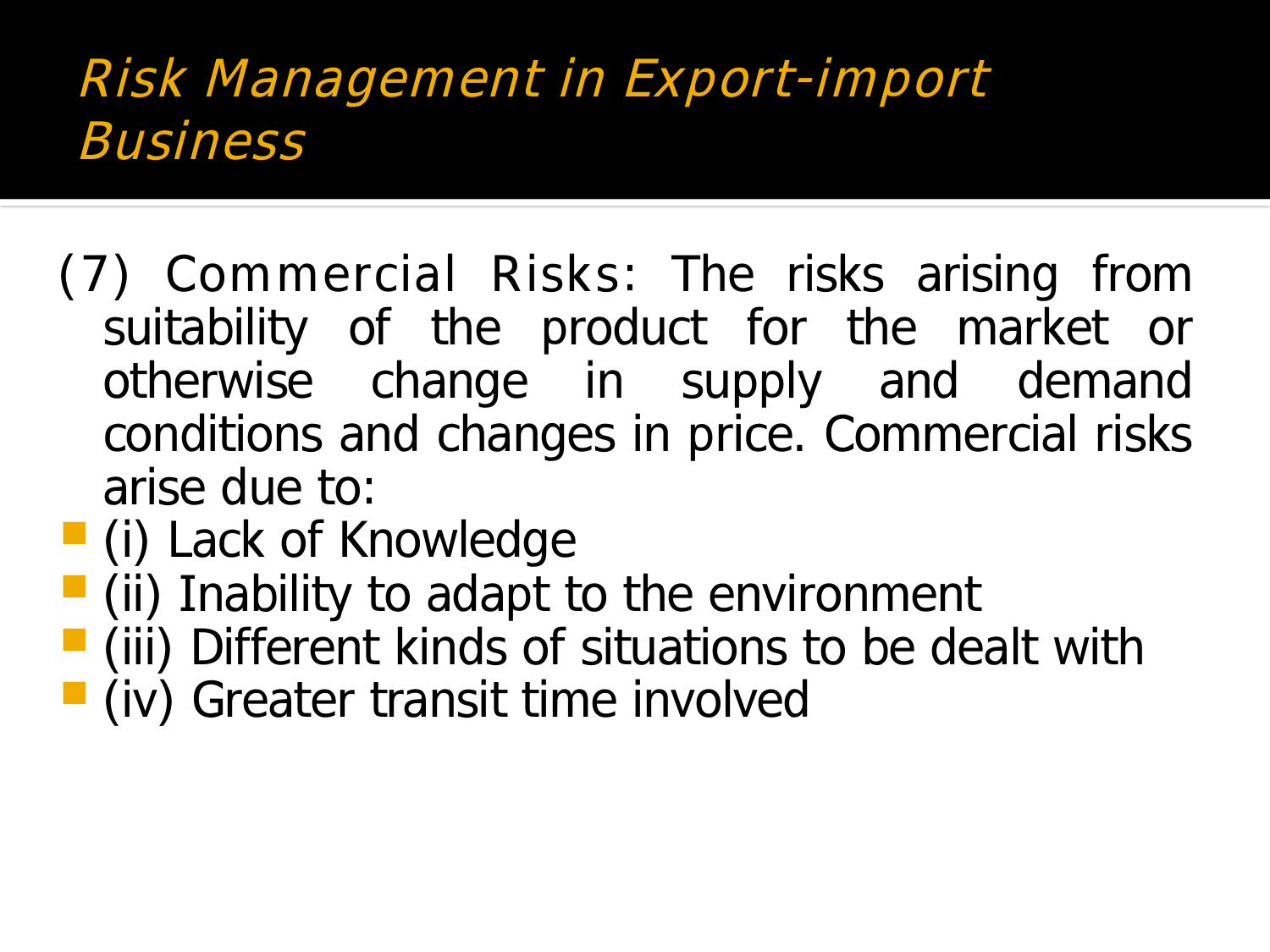

# Risk Management in Export-import Business
(7) Commercial Risks: The risks arising from suitability of the product for the market or otherwise change in supply and demand conditions and changes in price. Commercial risks arise due to:
(i) Lack of Knowledge
(ii) Inability to adapt to the environment
(iii) Different kinds of situations to be dealt with
(iv) Greater transit time involved